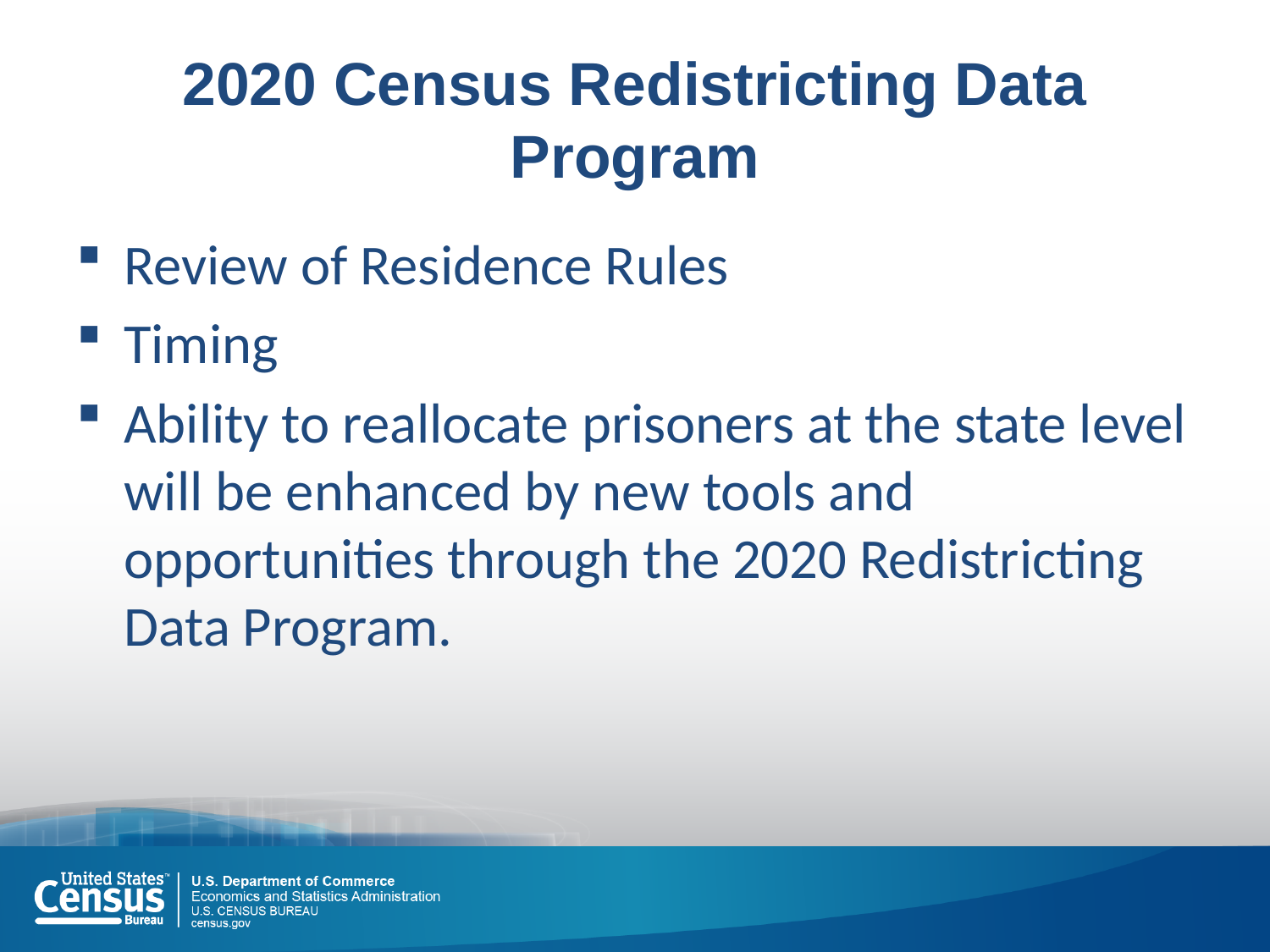

# 2020 Census Redistricting Data Program
Review of Residence Rules
Timing
Ability to reallocate prisoners at the state level will be enhanced by new tools and opportunities through the 2020 Redistricting Data Program.